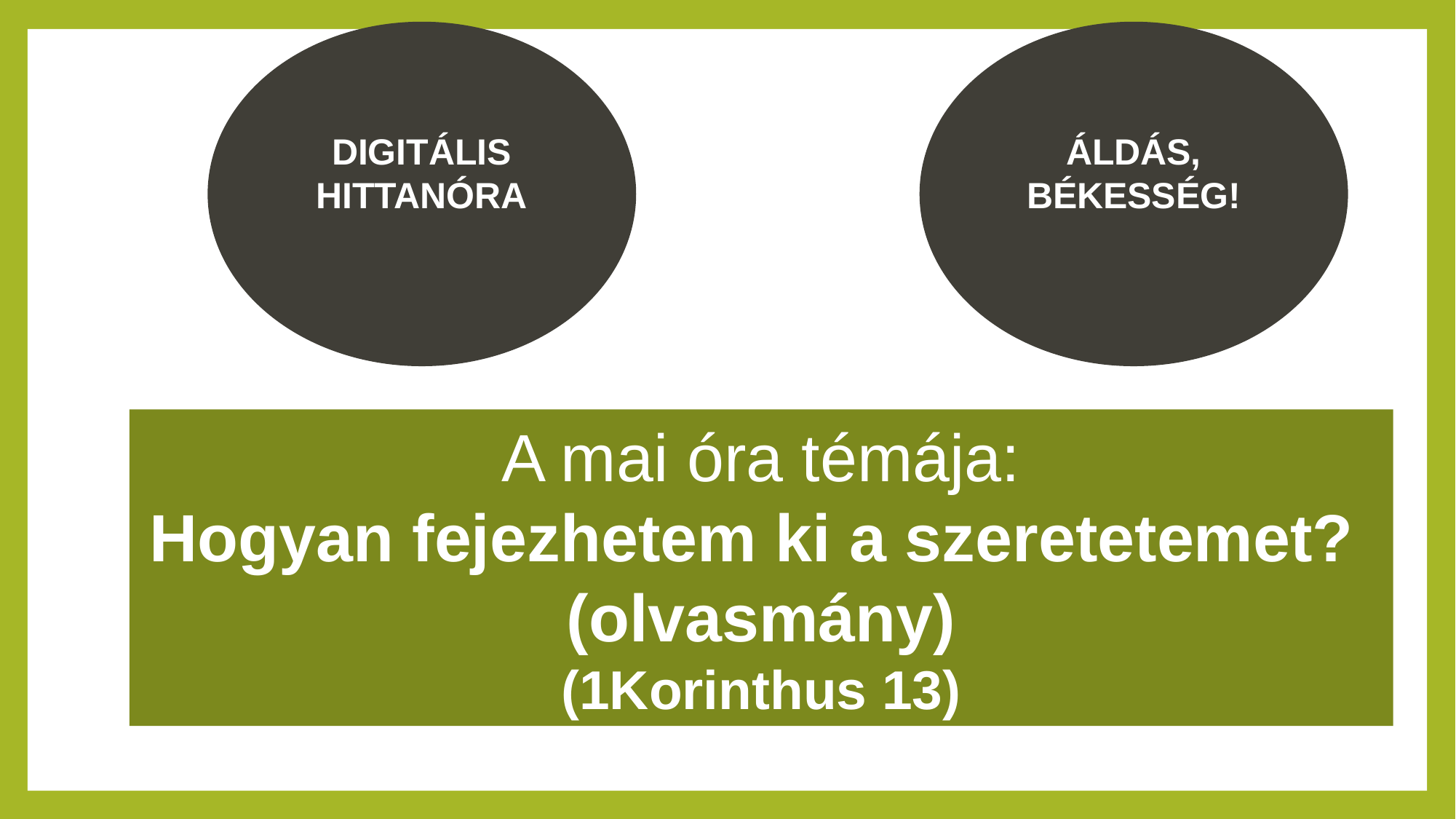

DIGITÁLIS HITTANÓRA

ÁLDÁS, BÉKESSÉG!

A mai óra témája:
Hogyan fejezhetem ki a szeretetemet?
(olvasmány)
(1Korinthus 13)